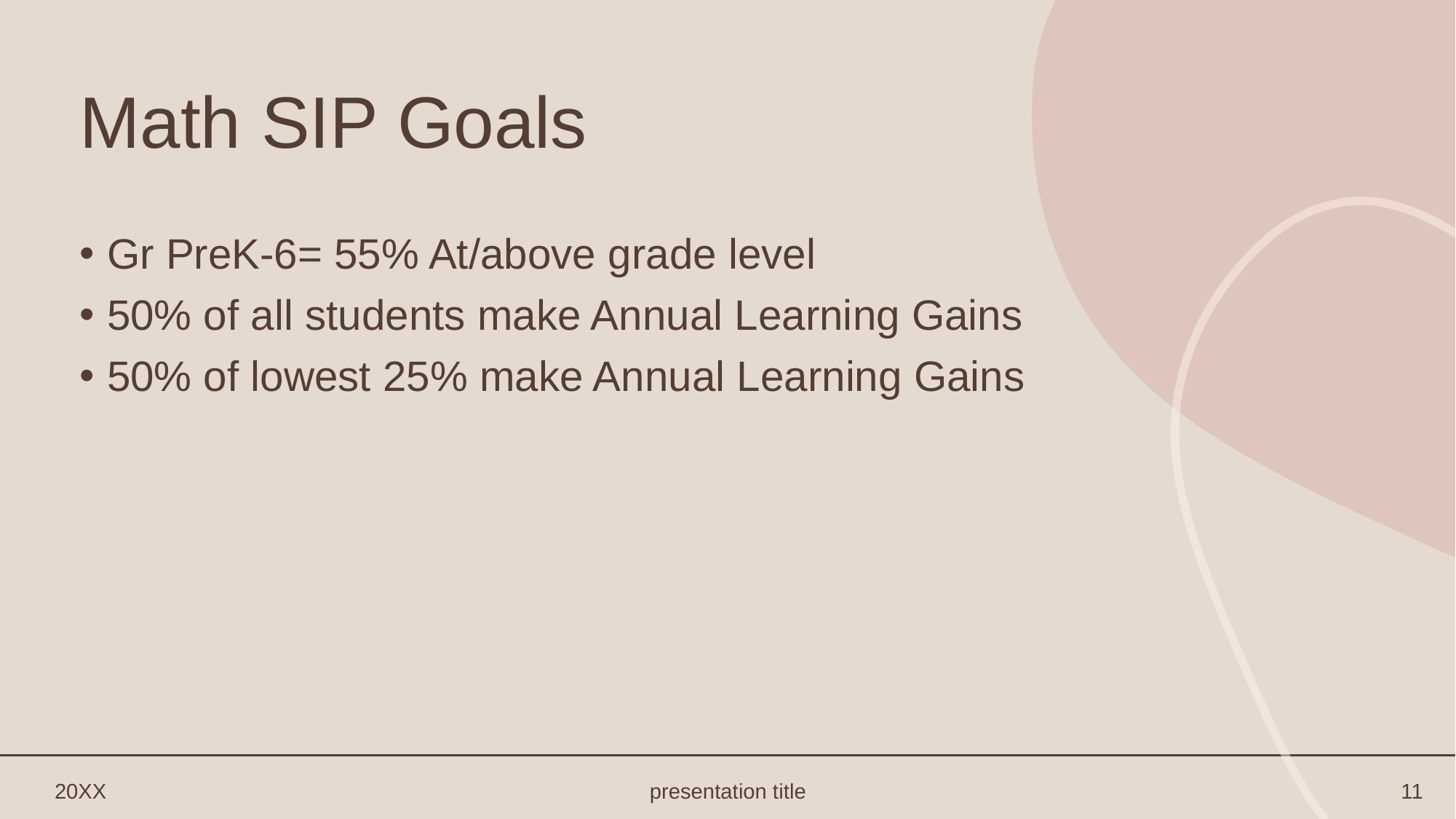

# Math SIP Goals
Gr PreK-6= 55% At/above grade level
50% of all students make Annual Learning Gains
50% of lowest 25% make Annual Learning Gains
20XX
presentation title
11